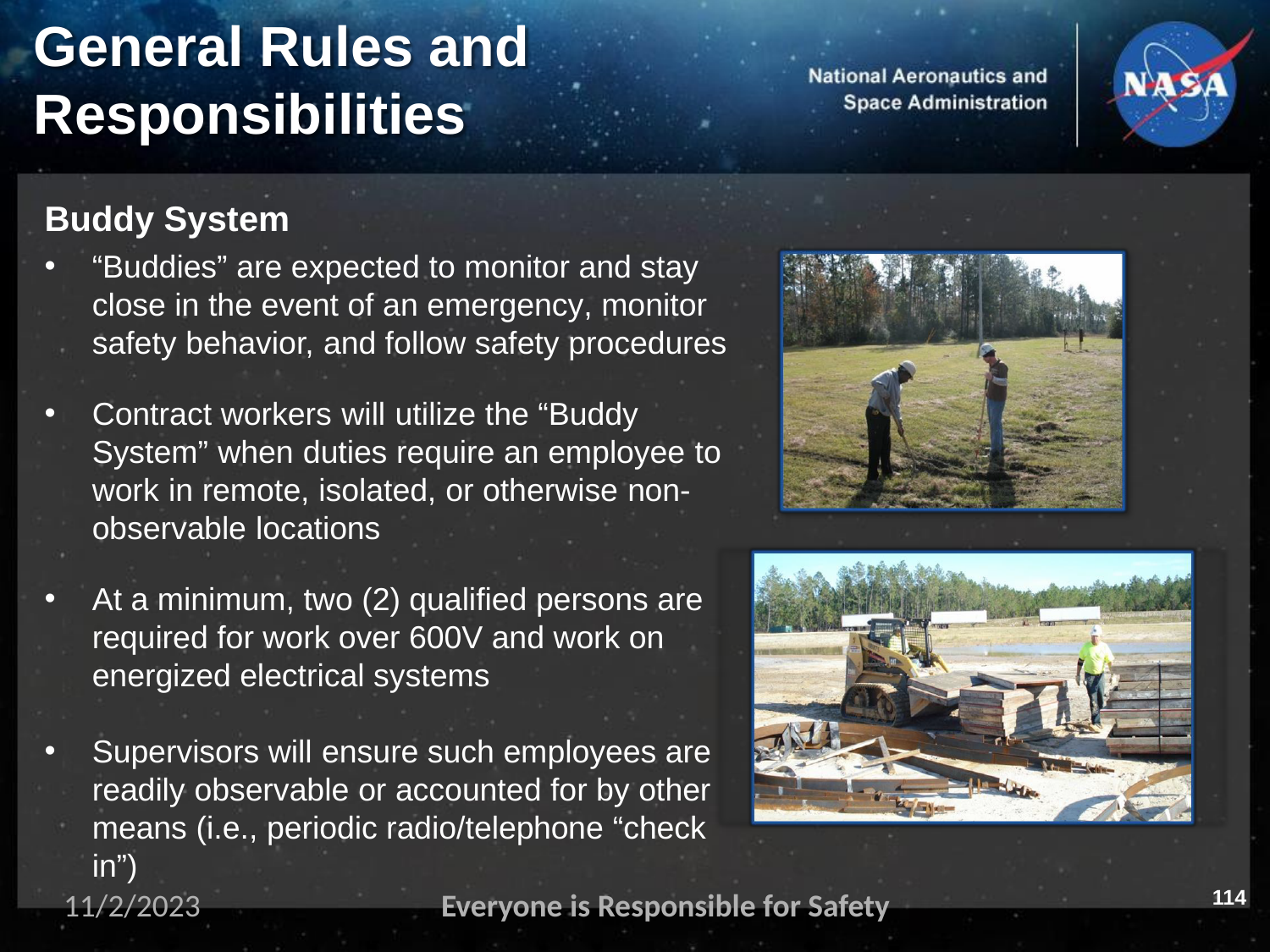

# General Rules and
Responsibilities

Buddy System
“Buddies” are expected to monitor and stay close in the event of an emergency, monitor safety behavior, and follow safety procedures

Contract workers will utilize the “Buddy System” when duties require an employee to work in remote, isolated, or otherwise non-observable locations

At a minimum, two (2) qualified persons are required for work over 600V and work on energized electrical systems

Supervisors will ensure such employees are readily observable or accounted for by other means (i.e., periodic radio/telephone “check in”)

114

11/2/2023
Everyone is Responsible for Safety